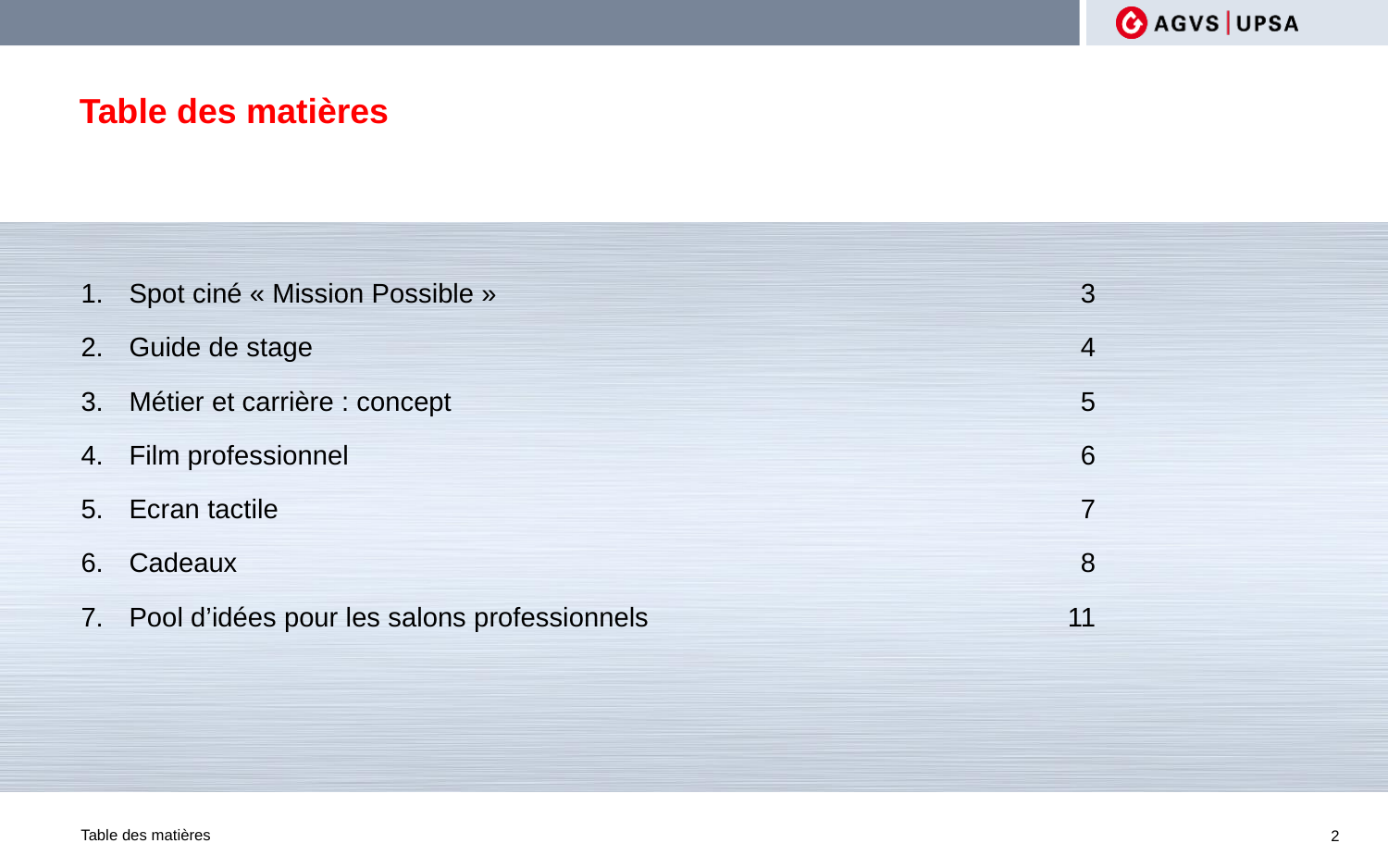

# Table des matières
Spot ciné « Mission Possible »	3
Guide de stage	4
Métier et carrière : concept	5
Film professionnel	6
Ecran tactile	7
Cadeaux 	8
Pool d’idées pour les salons professionnels	11
Table des matières
2